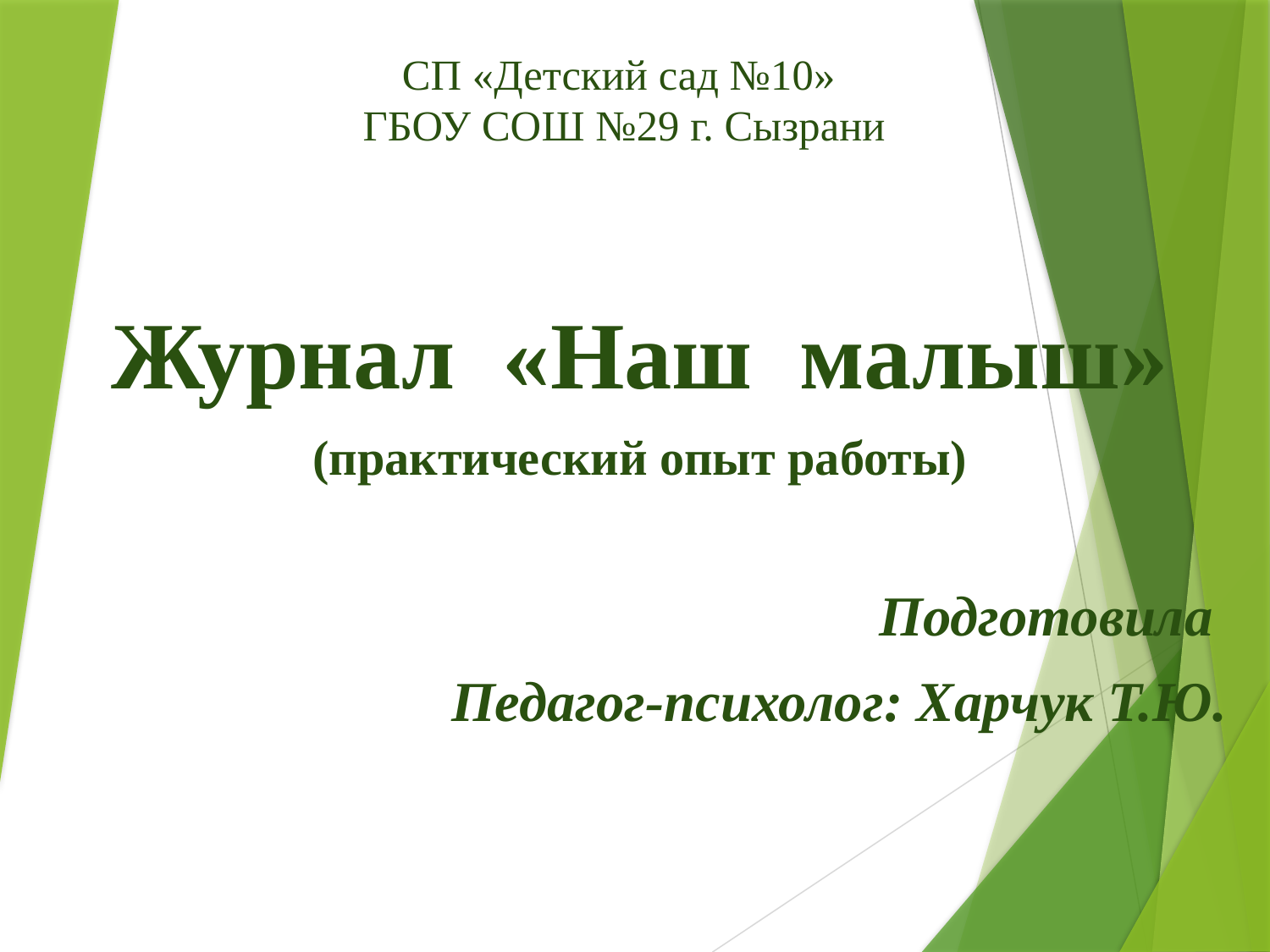

# СП «Детский сад №10» ГБОУ СОШ №29 г. Сызрани
Журнал  «Наш  малыш»
(практический опыт работы)

Подготовила
Педагог-психолог: Харчук Т.Ю.